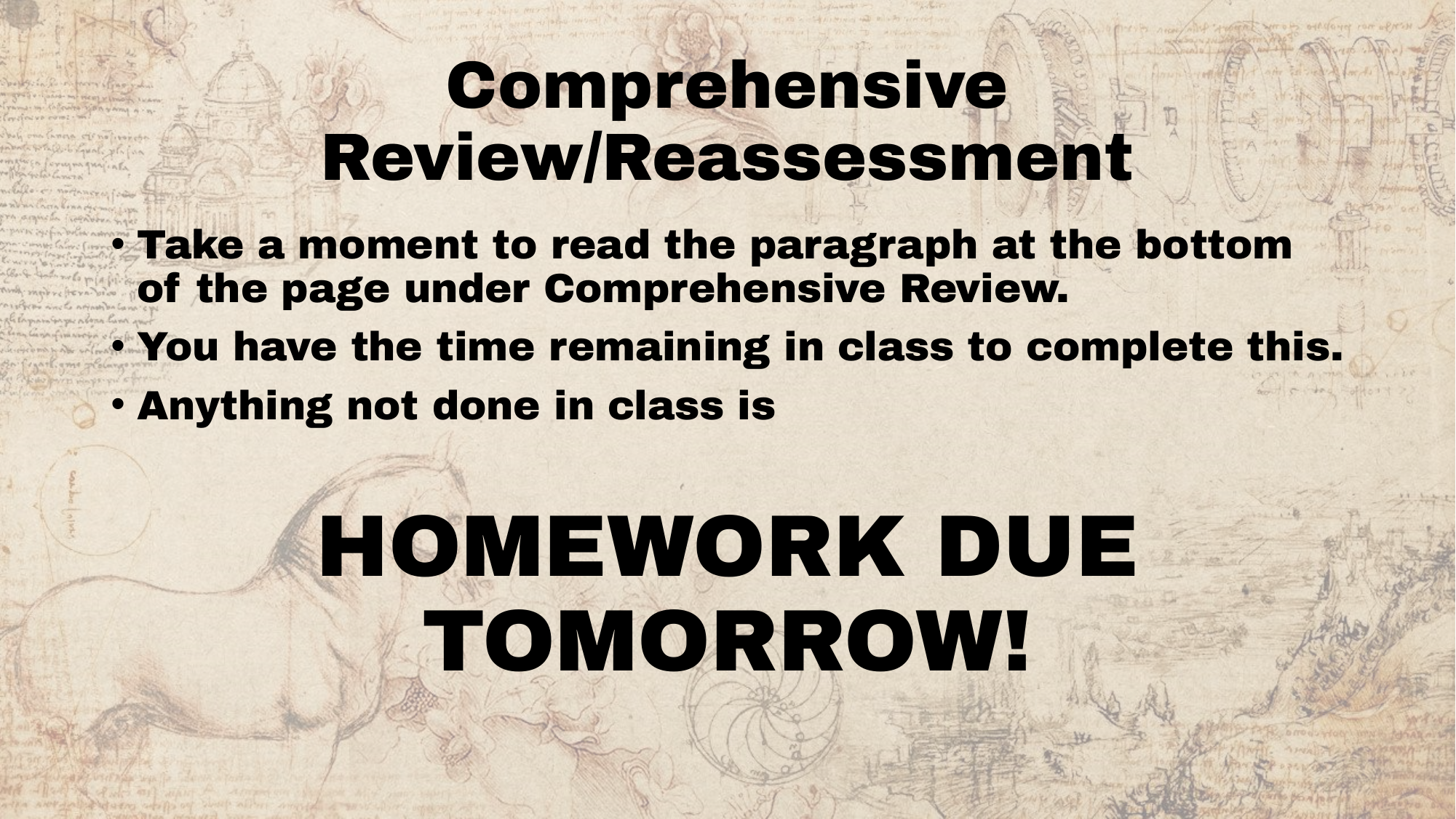

# Comprehensive Review/Reassessment
Take a moment to read the paragraph at the bottom of the page under Comprehensive Review.
You have the time remaining in class to complete this.
Anything not done in class is

HOMEWORK DUE TOMORROW!